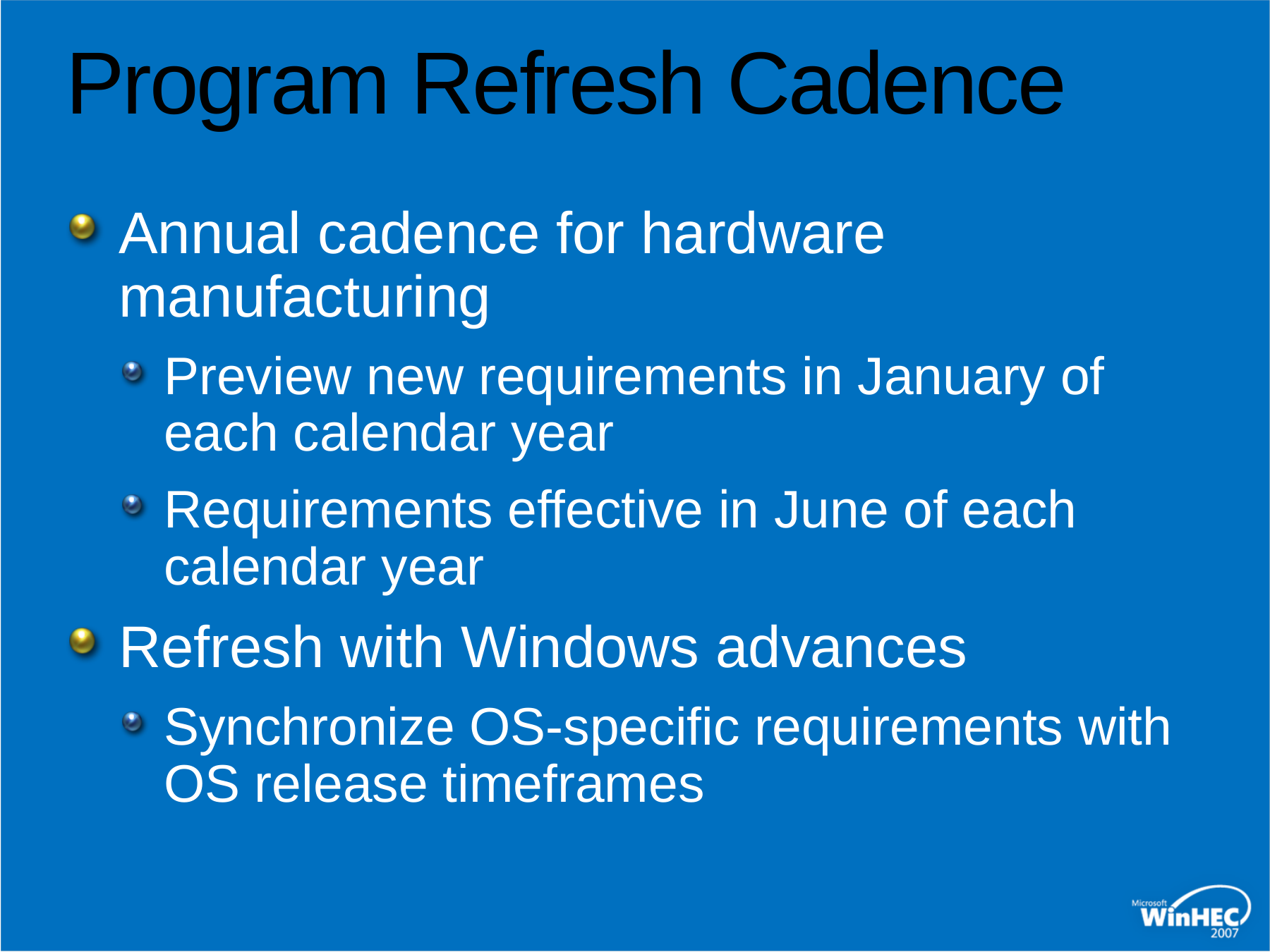

# Program Refresh Cadence
Annual cadence for hardware manufacturing
Preview new requirements in January of each calendar year
Requirements effective in June of each calendar year
Refresh with Windows advances
Synchronize OS-specific requirements with OS release timeframes